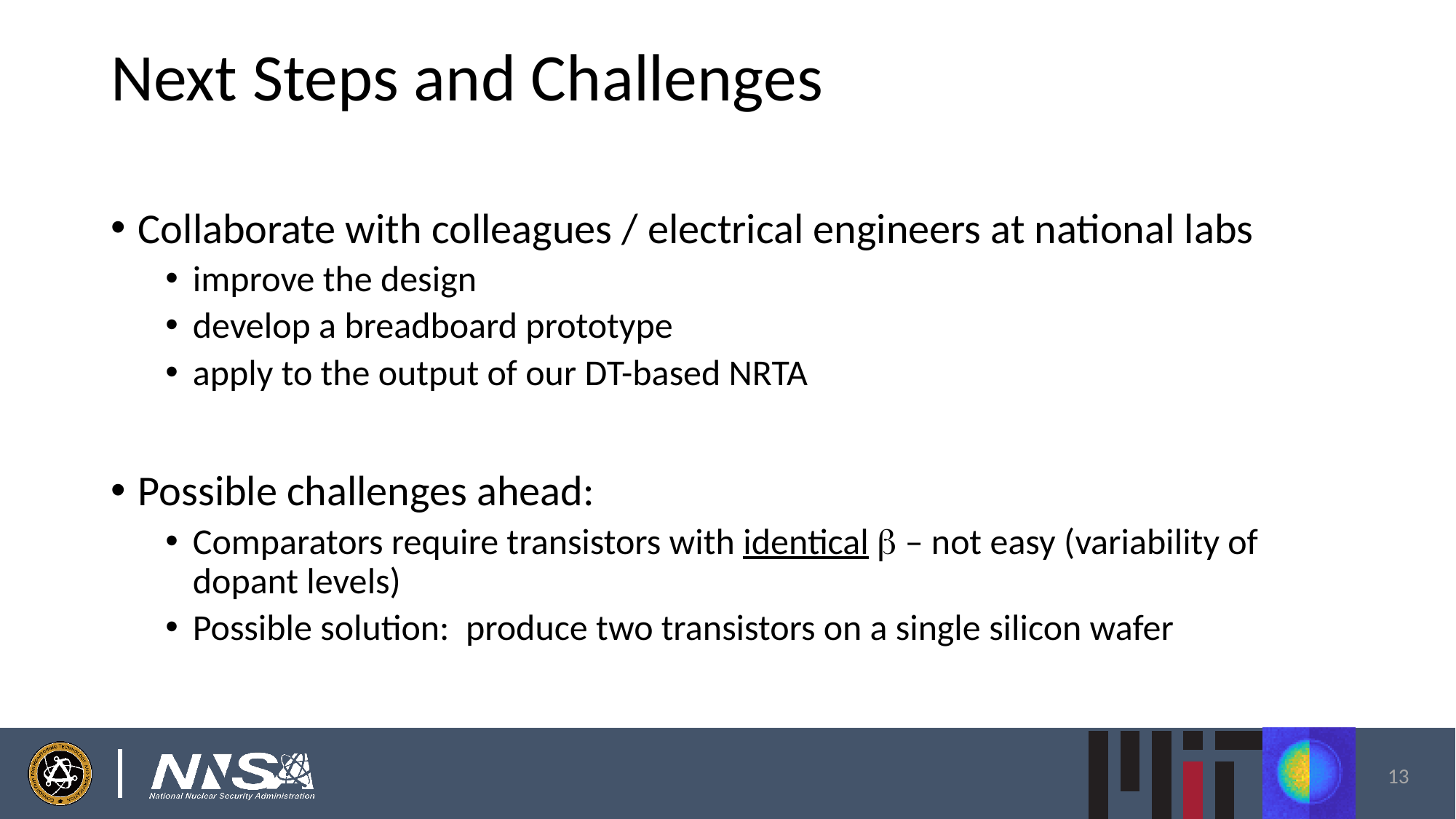

# Next Steps and Challenges
Collaborate with colleagues / electrical engineers at national labs
improve the design
develop a breadboard prototype
apply to the output of our DT-based NRTA

Possible challenges ahead:
Comparators require transistors with identical β – not easy (variability of dopant levels)
Possible solution:  produce two transistors on a single silicon wafer